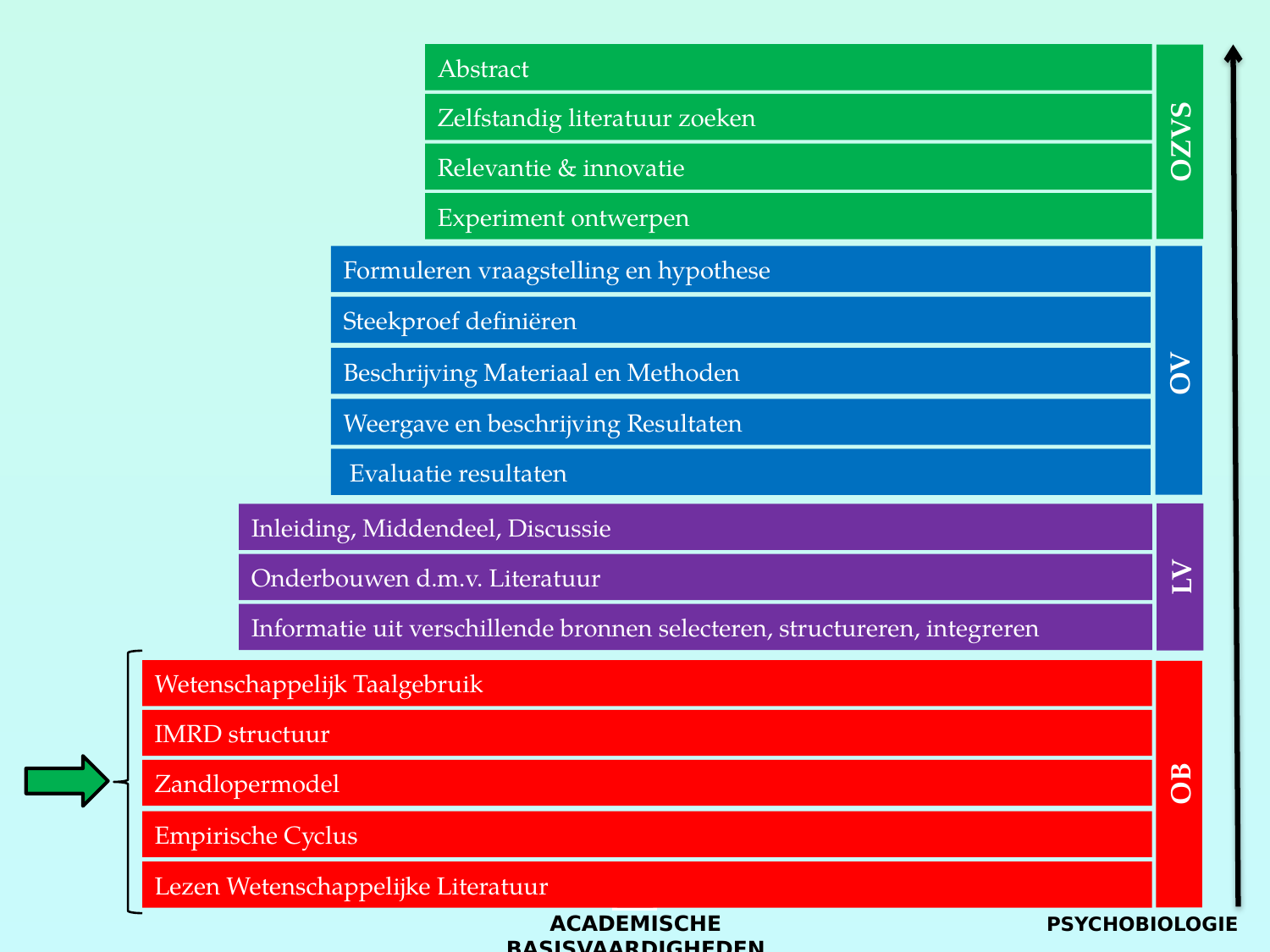

Stapelmodel
Abstract
Zelfstandig literatuur zoeken
OZVS
Relevantie & innovatie
Experiment ontwerpen
Formuleren vraagstelling en hypothese
Steekproef definiëren
Beschrijving Materiaal en Methoden
OV
Weergave en beschrijving Resultaten
 Evaluatie resultaten
Inleiding, Middendeel, Discussie
Onderbouwen d.m.v. Literatuur
LV
Informatie uit verschillende bronnen selecteren, structureren, integreren
Wetenschappelijk Taalgebruik
IMRD structuur
Zandlopermodel
OB
Empirische Cyclus
Lezen Wetenschappelijke Literatuur